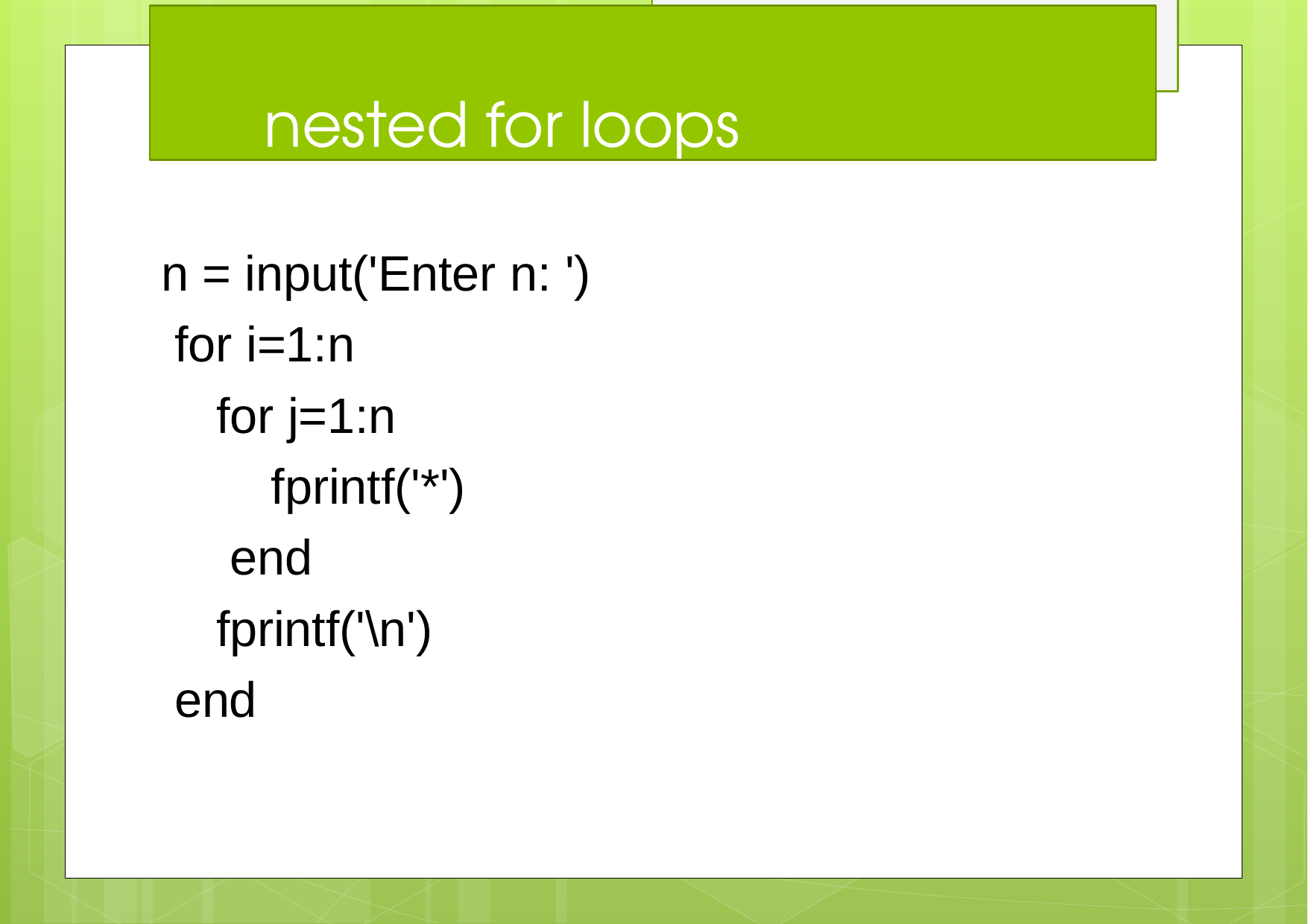

# nested for loops
n = input('Enter n: ')  for i=1:n
for j=1:n
fprintf('*')  end
fprintf('\n')  end